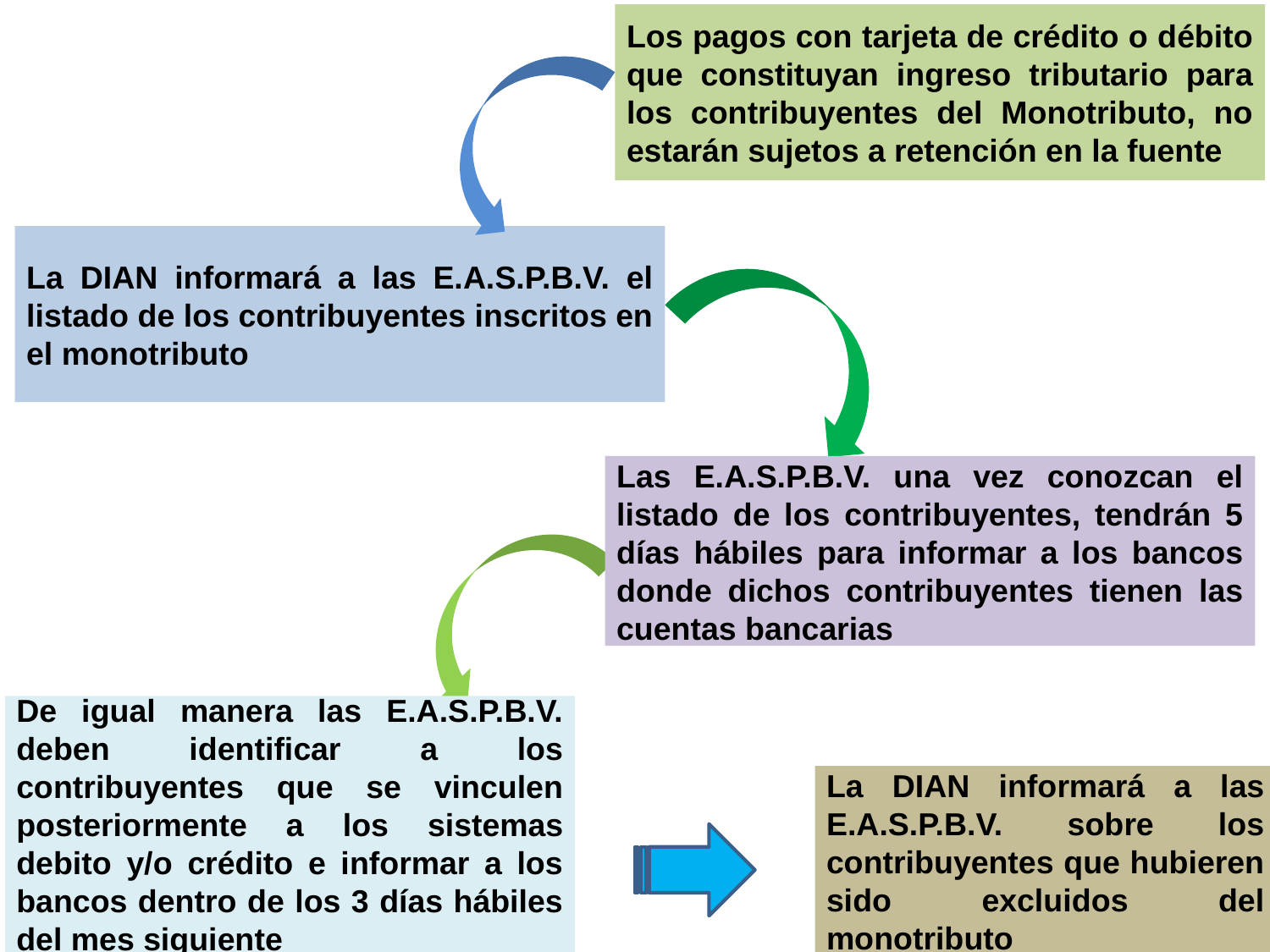

# Los pagos con tarjeta de crédito o débito que constituyan ingreso tributario para los contribuyentes del Monotributo, no estarán sujetos a retención en la fuente

La DIAN informará a las E.A.S.P.B.V. el listado de los contribuyentes inscritos en el monotributo
Las E.A.S.P.B.V. una vez conozcan el listado de los contribuyentes, tendrán 5 días hábiles para informar a los bancos donde dichos contribuyentes tienen las cuentas bancarias

De igual manera las E.A.S.P.B.V. deben identificar a los contribuyentes que se vinculen posteriormente a los sistemas debito y/o crédito e informar a los bancos dentro de los 3 días hábiles del mes siguiente
La DIAN informará a las E.A.S.P.B.V. sobre los contribuyentes que hubieren sido excluidos del monotributo